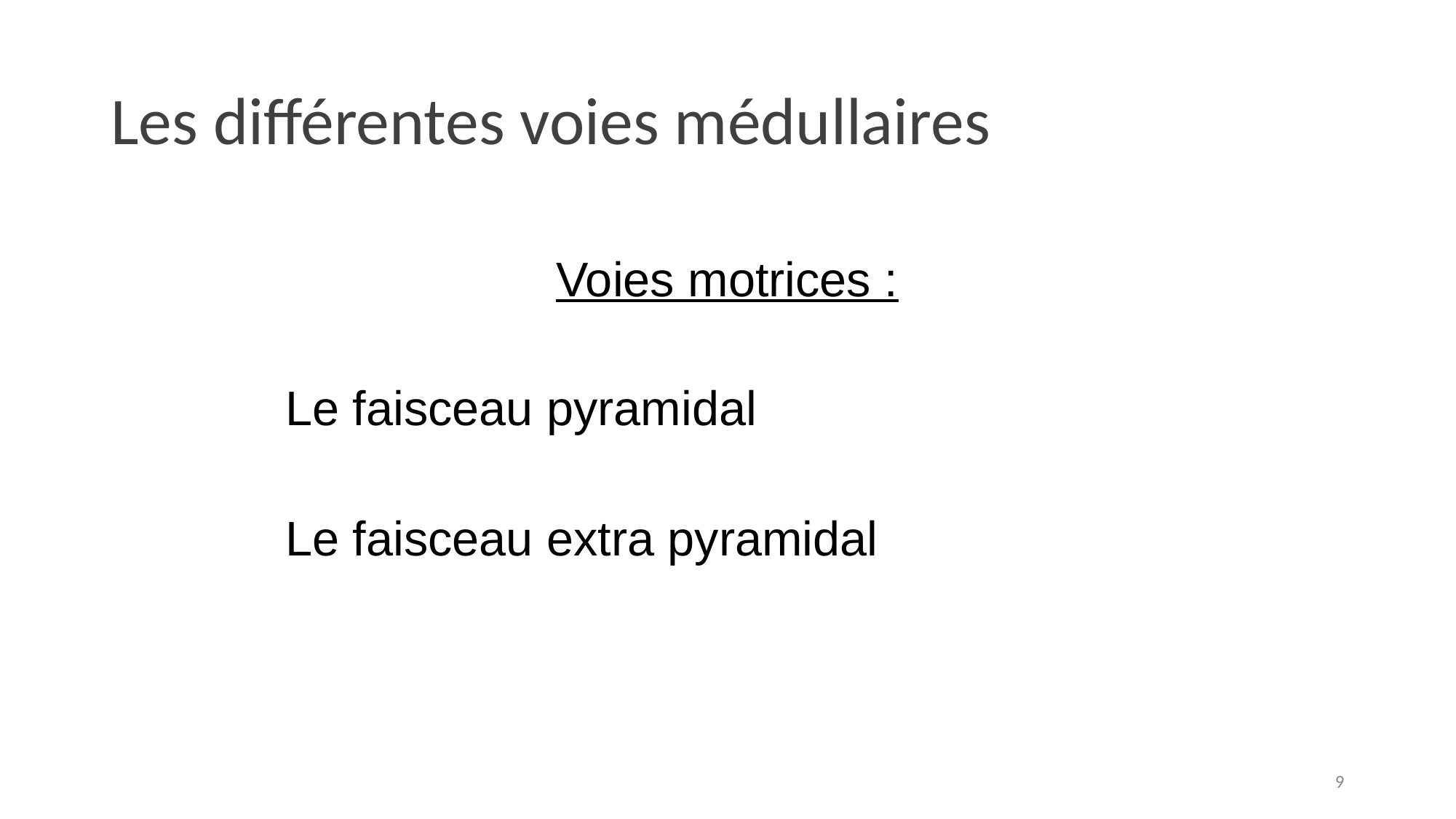

# Les différentes voies médullaires

Voies motrices :

	Le faisceau pyramidal

	Le faisceau extra pyramidal

9